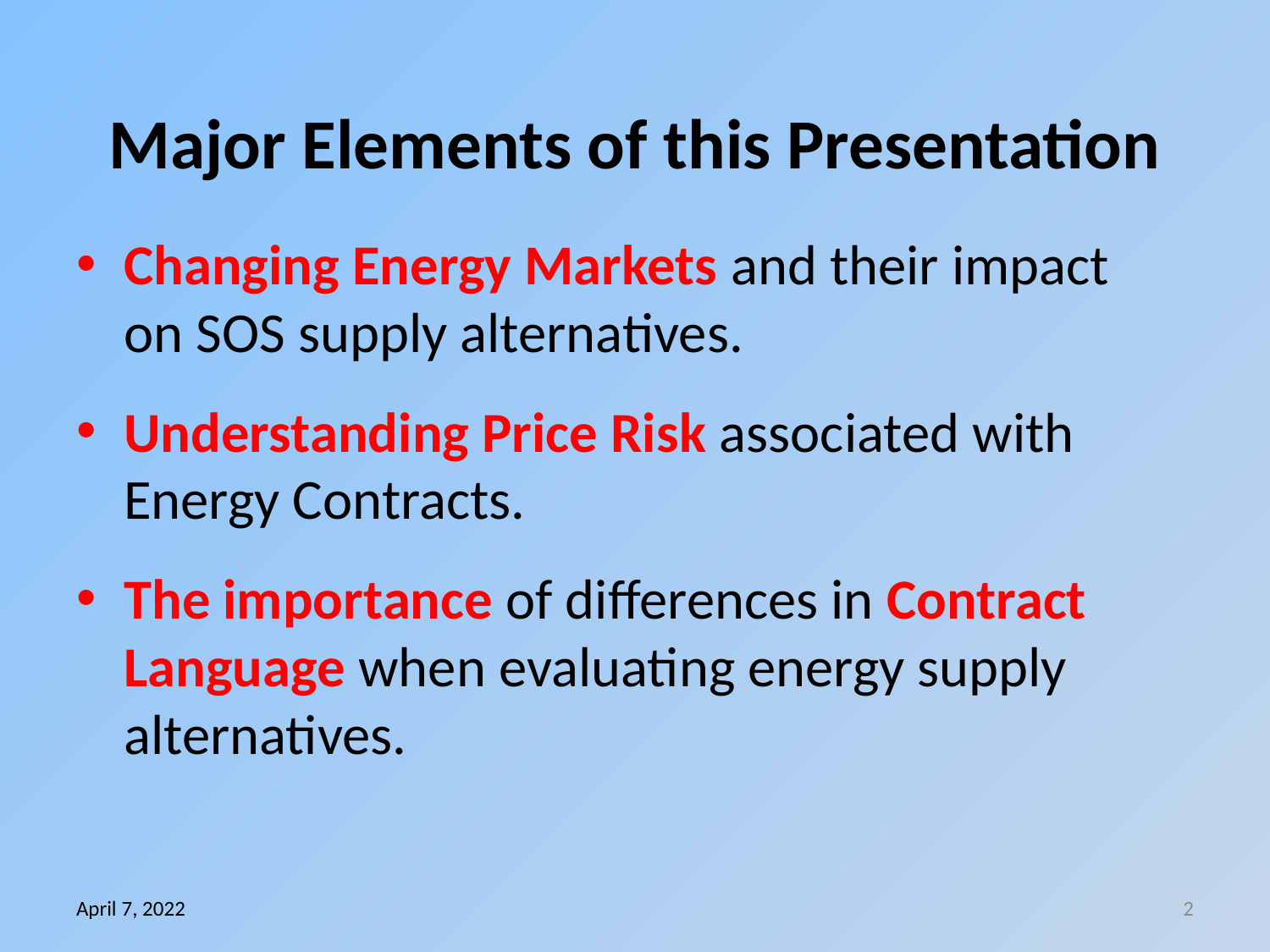

# Major Elements of this Presentation
Changing Energy Markets and their impact on SOS supply alternatives.
Understanding Price Risk associated with Energy Contracts.
The importance of differences in Contract Language when evaluating energy supply alternatives.
April 7, 2022
2